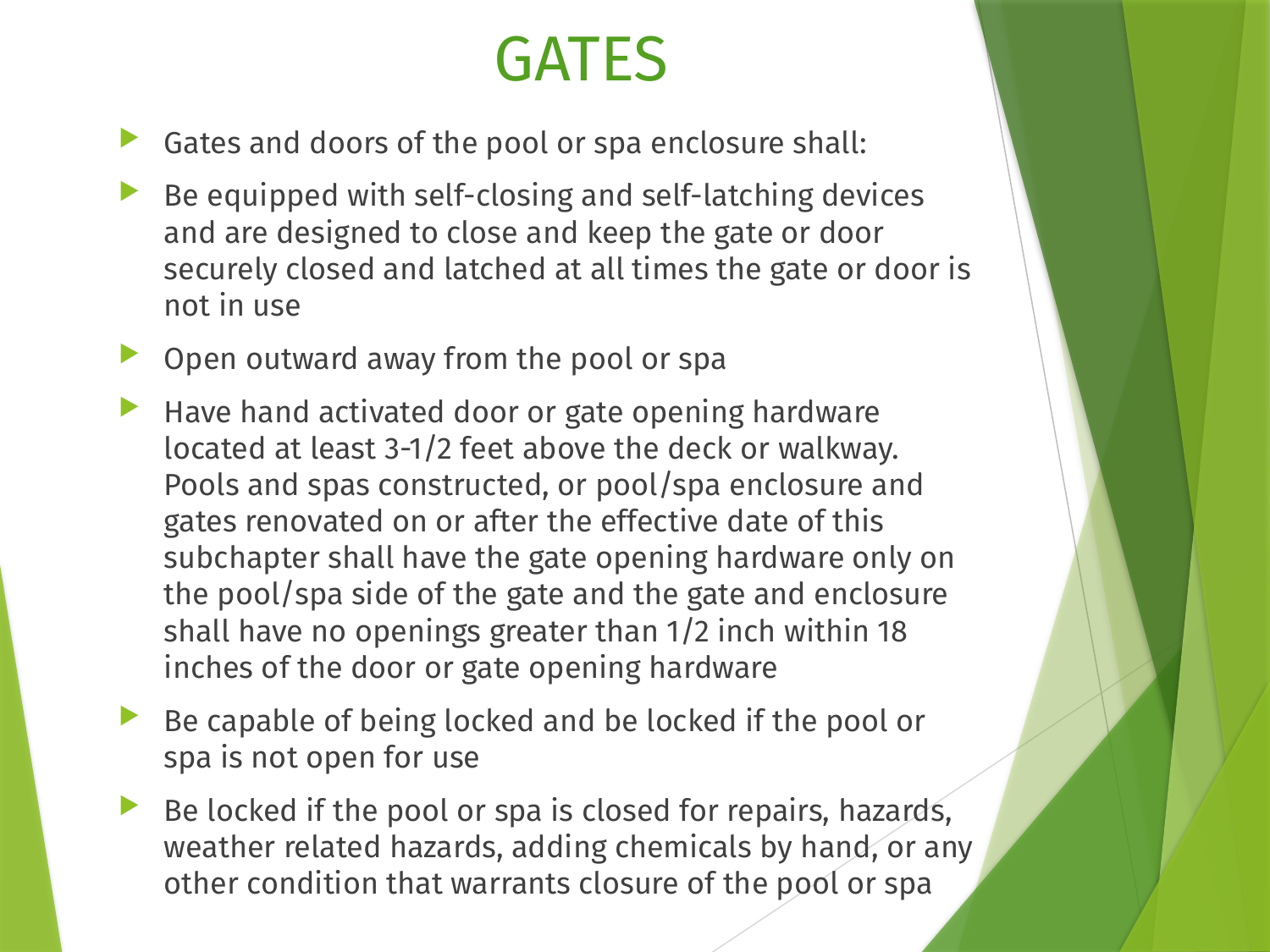

# GATES
Gates and doors of the pool or spa enclosure shall:
Be equipped with self-closing and self-latching devices and are designed to close and keep the gate or door securely closed and latched at all times the gate or door is not in use
Open outward away from the pool or spa
Have hand activated door or gate opening hardware located at least 3-1/2 feet above the deck or walkway. Pools and spas constructed, or pool/spa enclosure and gates renovated on or after the effective date of this subchapter shall have the gate opening hardware only on the pool/spa side of the gate and the gate and enclosure shall have no openings greater than 1/2 inch within 18 inches of the door or gate opening hardware
Be capable of being locked and be locked if the pool or spa is not open for use
Be locked if the pool or spa is closed for repairs, hazards, weather related hazards, adding chemicals by hand, or any other condition that warrants closure of the pool or spa